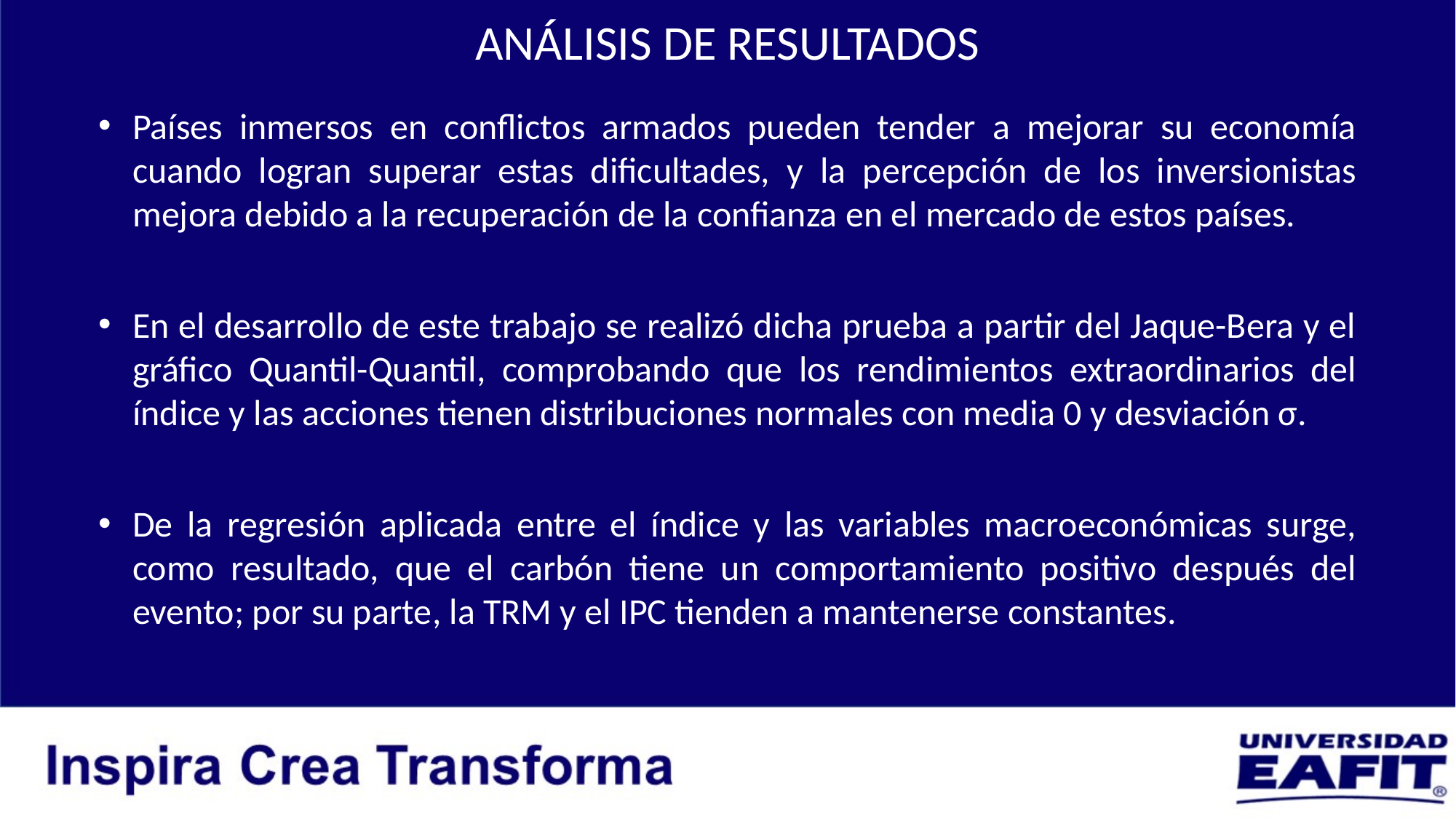

# ANÁLISIS DE RESULTADOS
Países inmersos en conflictos armados pueden tender a mejorar su economía cuando logran superar estas dificultades, y la percepción de los inversionistas mejora debido a la recuperación de la confianza en el mercado de estos países.

En el desarrollo de este trabajo se realizó dicha prueba a partir del Jaque-Bera y el gráfico Quantil-Quantil, comprobando que los rendimientos extraordinarios del índice y las acciones tienen distribuciones normales con media 0 y desviación σ.

De la regresión aplicada entre el índice y las variables macroeconómicas surge, como resultado, que el carbón tiene un comportamiento positivo después del evento; por su parte, la TRM y el IPC tienden a mantenerse constantes.